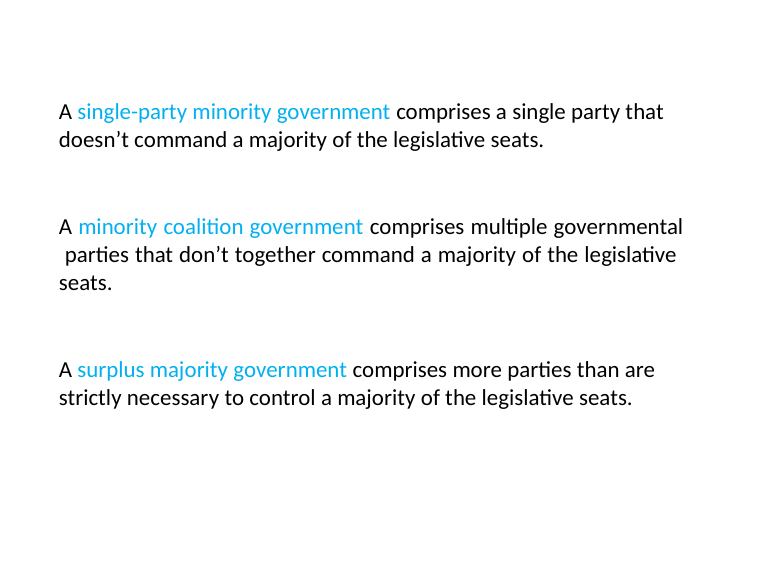

# A single-party minority government comprises a single party that  doesn’t command a majority of the legislative seats.
A minority coalition government comprises multiple governmental  parties that don’t together command a majority of the legislative  seats.

A surplus majority government comprises more parties than are  strictly necessary to control a majority of the legislative seats.